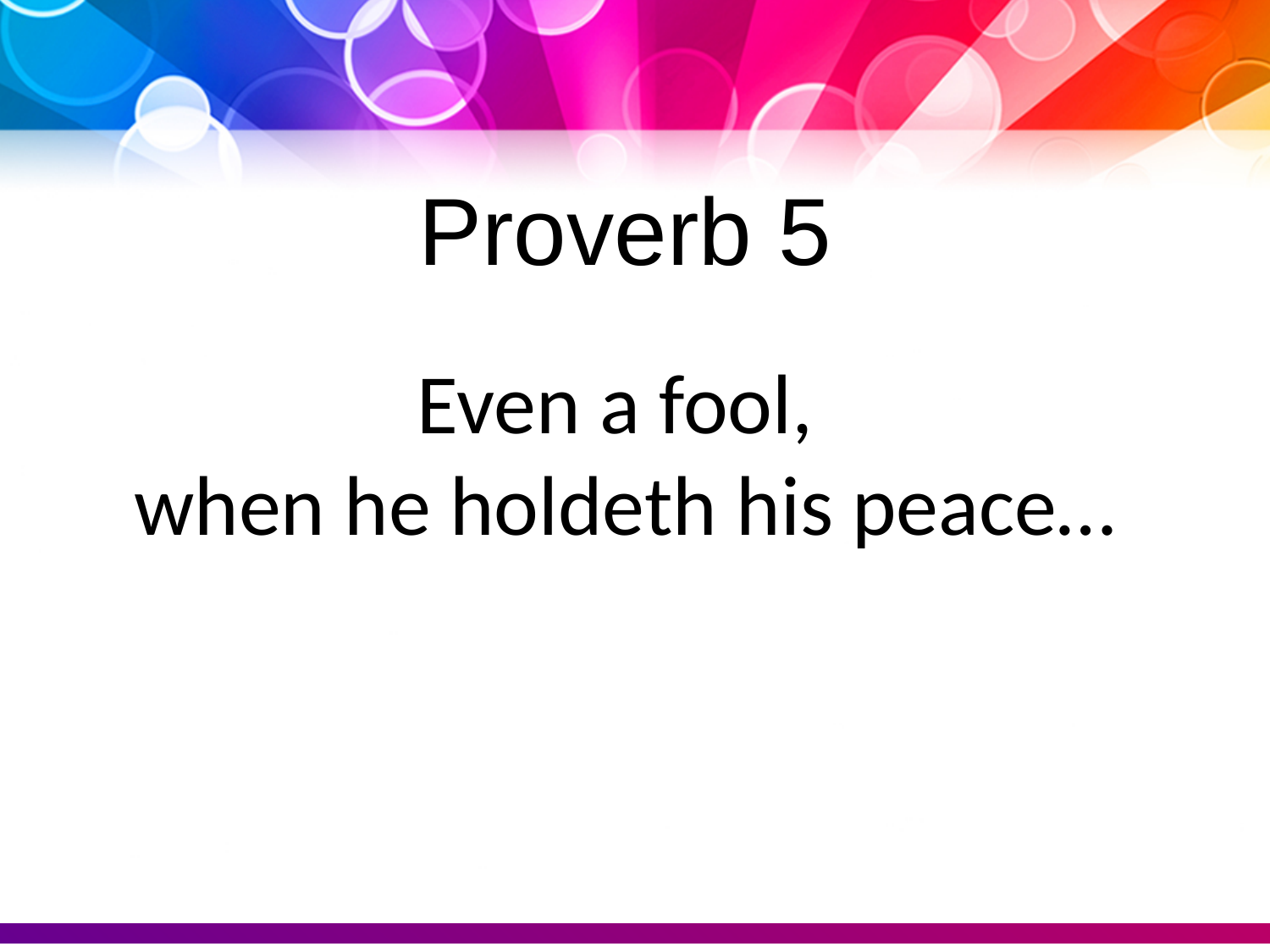

Proverb 5
Even a fool,
when he holdeth his peace…